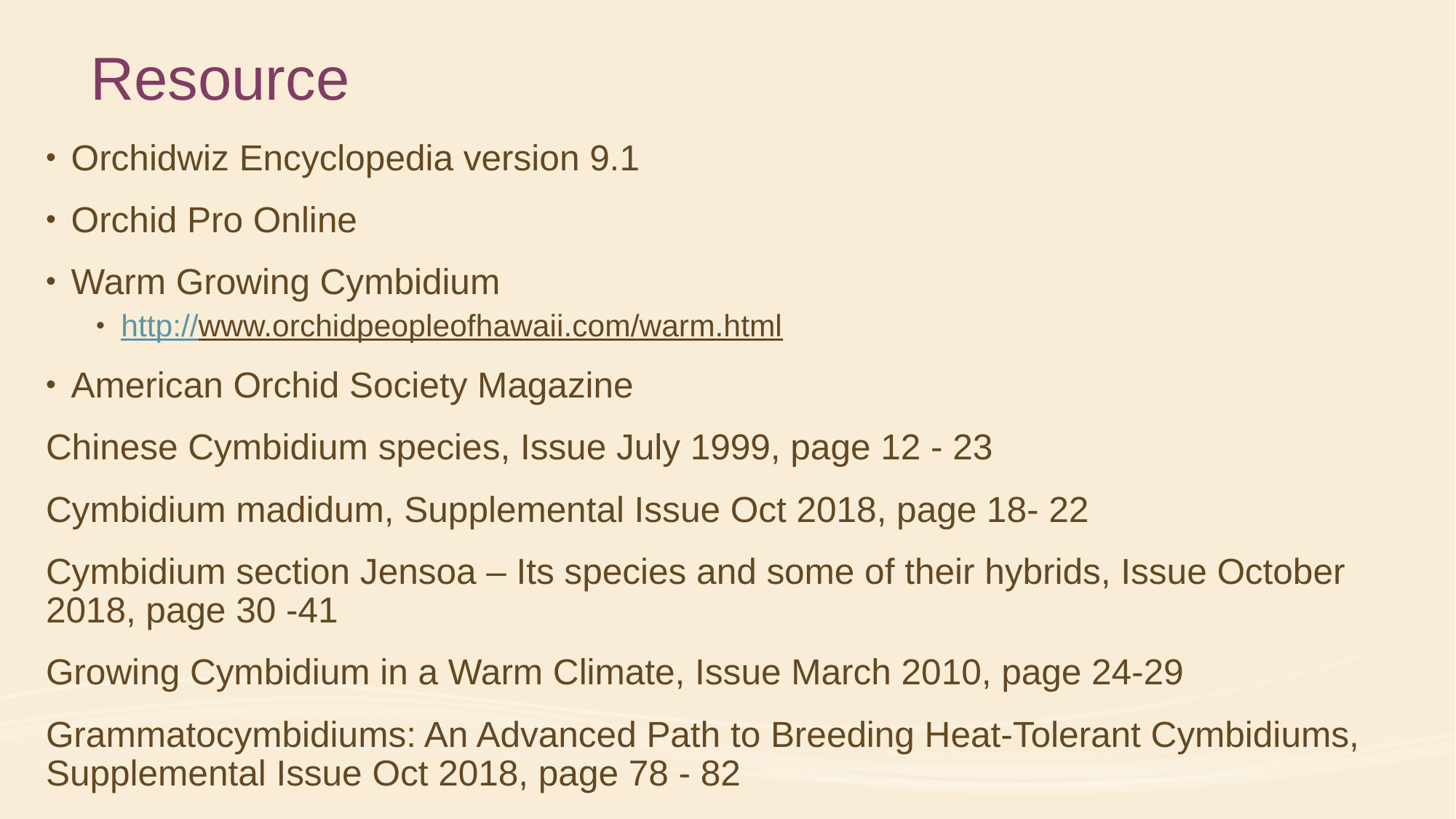

# Resource
Orchidwiz Encyclopedia version 9.1
Orchid Pro Online
Warm Growing Cymbidium
http://www.orchidpeopleofhawaii.com/warm.html
American Orchid Society Magazine
	Chinese Cymbidium species, Issue July 1999, page 12 - 23
	Cymbidium madidum, Supplemental Issue Oct 2018, page 18- 22
	Cymbidium section Jensoa – Its species and some of their hybrids, Issue October 2018, page 30 -41
	Growing Cymbidium in a Warm Climate, Issue March 2010, page 24-29
	Grammatocymbidiums: An Advanced Path to Breeding Heat-Tolerant Cymbidiums, Supplemental Issue Oct 2018, page 78 - 82